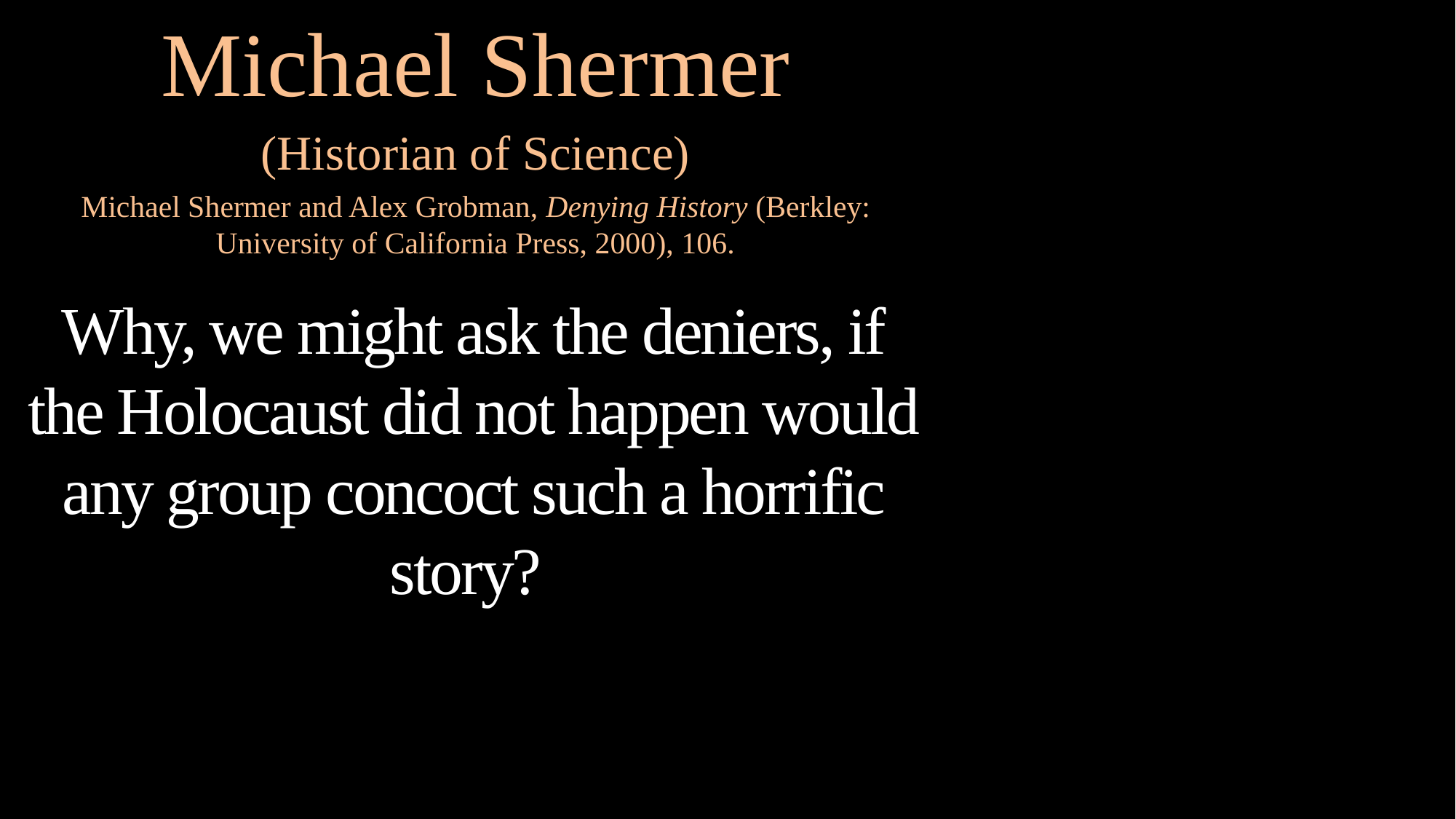

Michael Shermer

(Historian of Science)

Michael Shermer and Alex Grobman, Denying History (Berkley: University of California Press, 2000), 106.
Why, we might ask the deniers, if the Holocaust did not happen would any group concoct such a horrific story?